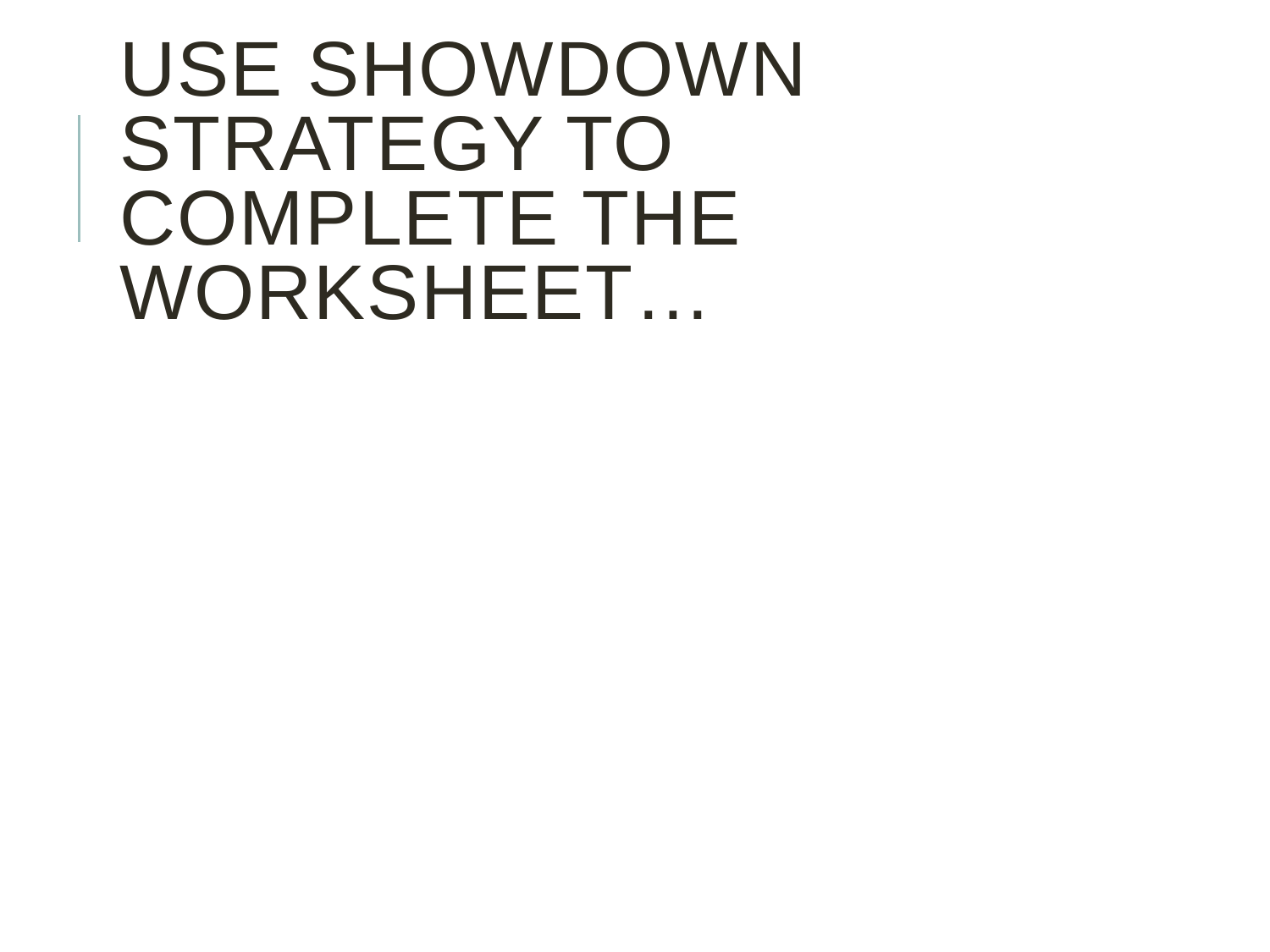

# USE SHOWDOWN STRATEGY TO COMPLETE THE WORKSHEET…